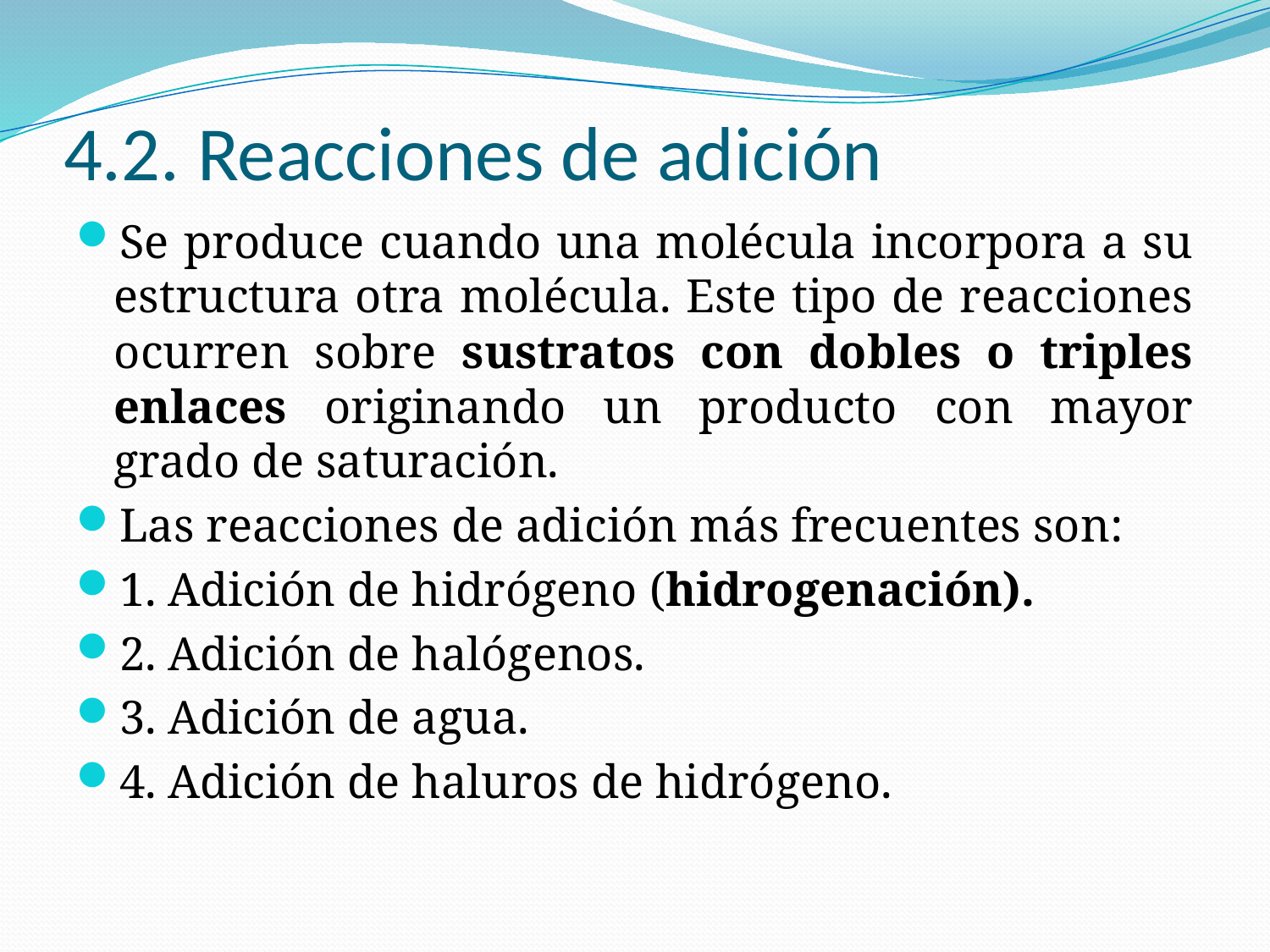

# 4.2. Reacciones de adición
Se produce cuando una molécula incorpora a su estructura otra molécula. Este tipo de reacciones ocurren sobre sustratos con dobles o triples enlaces originando un producto con mayor grado de saturación.
Las reacciones de adición más frecuentes son:
1. Adición de hidrógeno (hidrogenación).
2. Adición de halógenos.
3. Adición de agua.
4. Adición de haluros de hidrógeno.